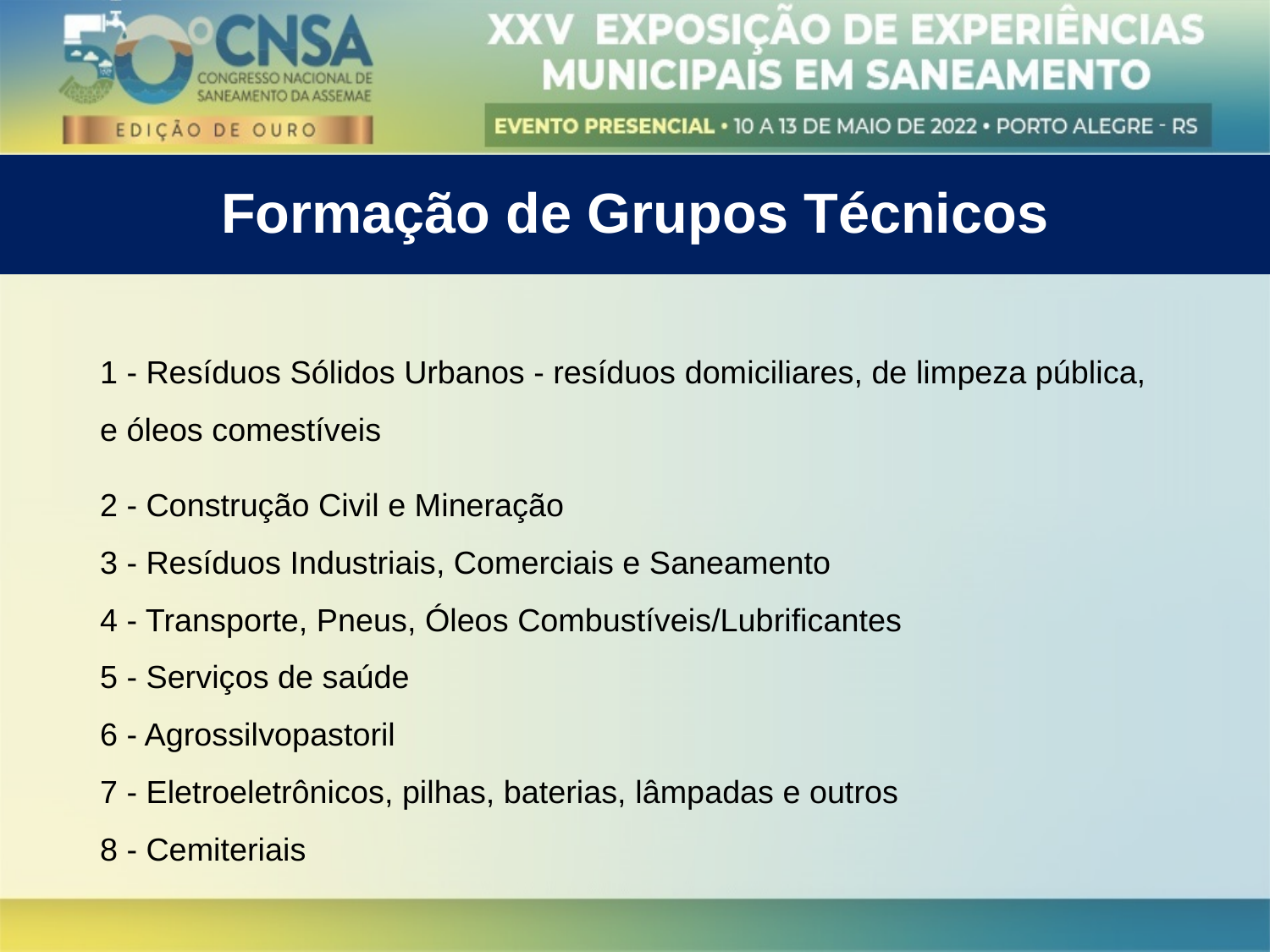

Formação de Grupos Técnicos
1 - Resíduos Sólidos Urbanos - resíduos domiciliares, de limpeza pública, e óleos comestíveis
2 - Construção Civil e Mineração
3 - Resíduos Industriais, Comerciais e Saneamento
4 - Transporte, Pneus, Óleos Combustíveis/Lubrificantes
5 - Serviços de saúde
6 - Agrossilvopastoril
7 - Eletroeletrônicos, pilhas, baterias, lâmpadas e outros
8 - Cemiteriais